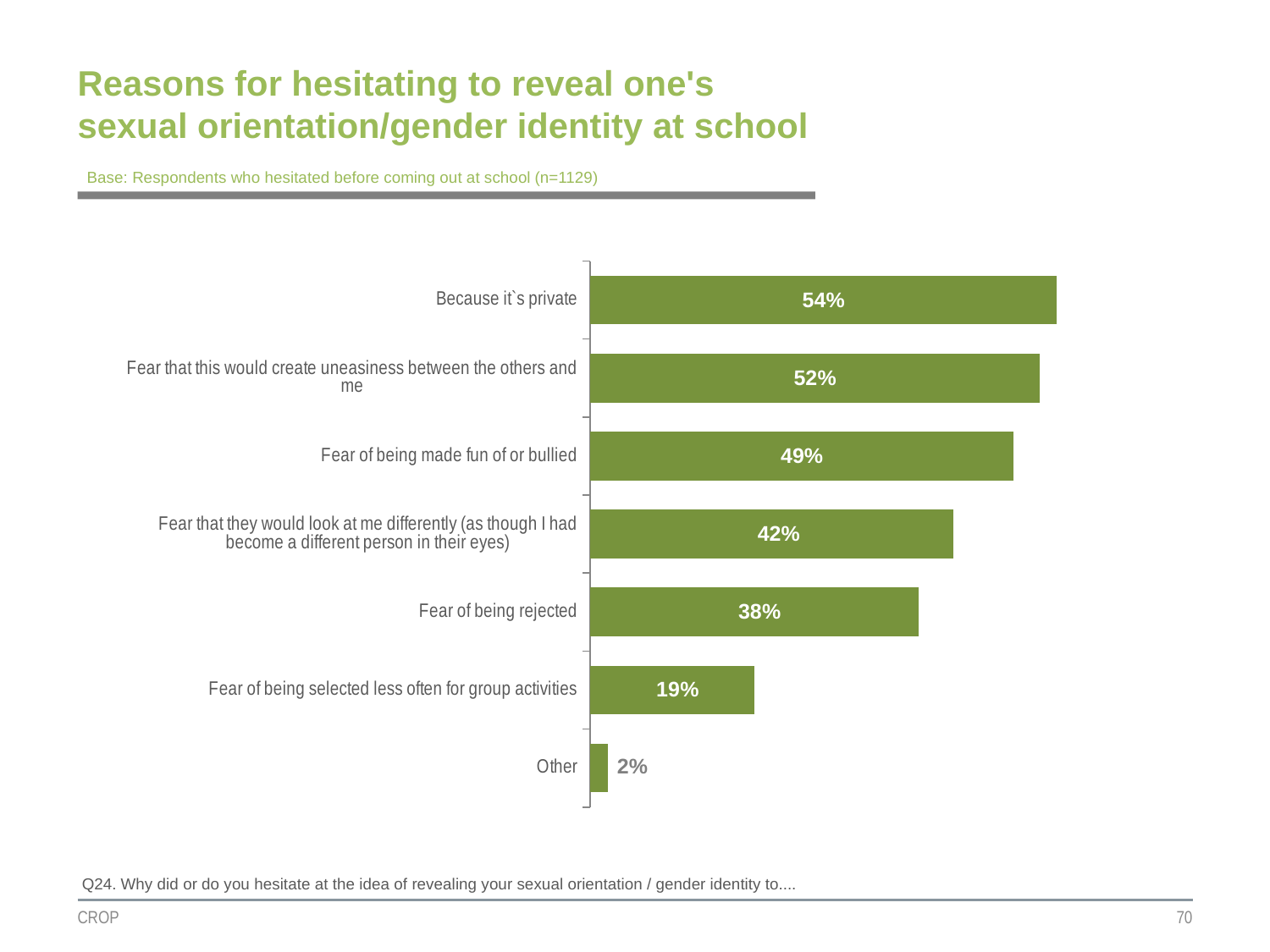

# Reasons for hesitating to reveal one's sexual orientation/gender identity at school
Base: Respondents who hesitated before coming out at school (n=1129)

### Chart

| Category | Colonne2 |
|---|---|
| Because it`s private | 0.54 |
| Fear that this would create uneasiness between the others and me | 0.52 |
| Fear of being made fun of or bullied | 0.49 |
| Fear that they would look at me differently (as though I had become a different person in their eyes) | 0.42 |
| Fear of being rejected | 0.38 |
| Fear of being selected less often for group activities | 0.19 |
| Other | 0.02 |
Q24. Why did or do you hesitate at the idea of revealing your sexual orientation / gender identity to....
CROP
70